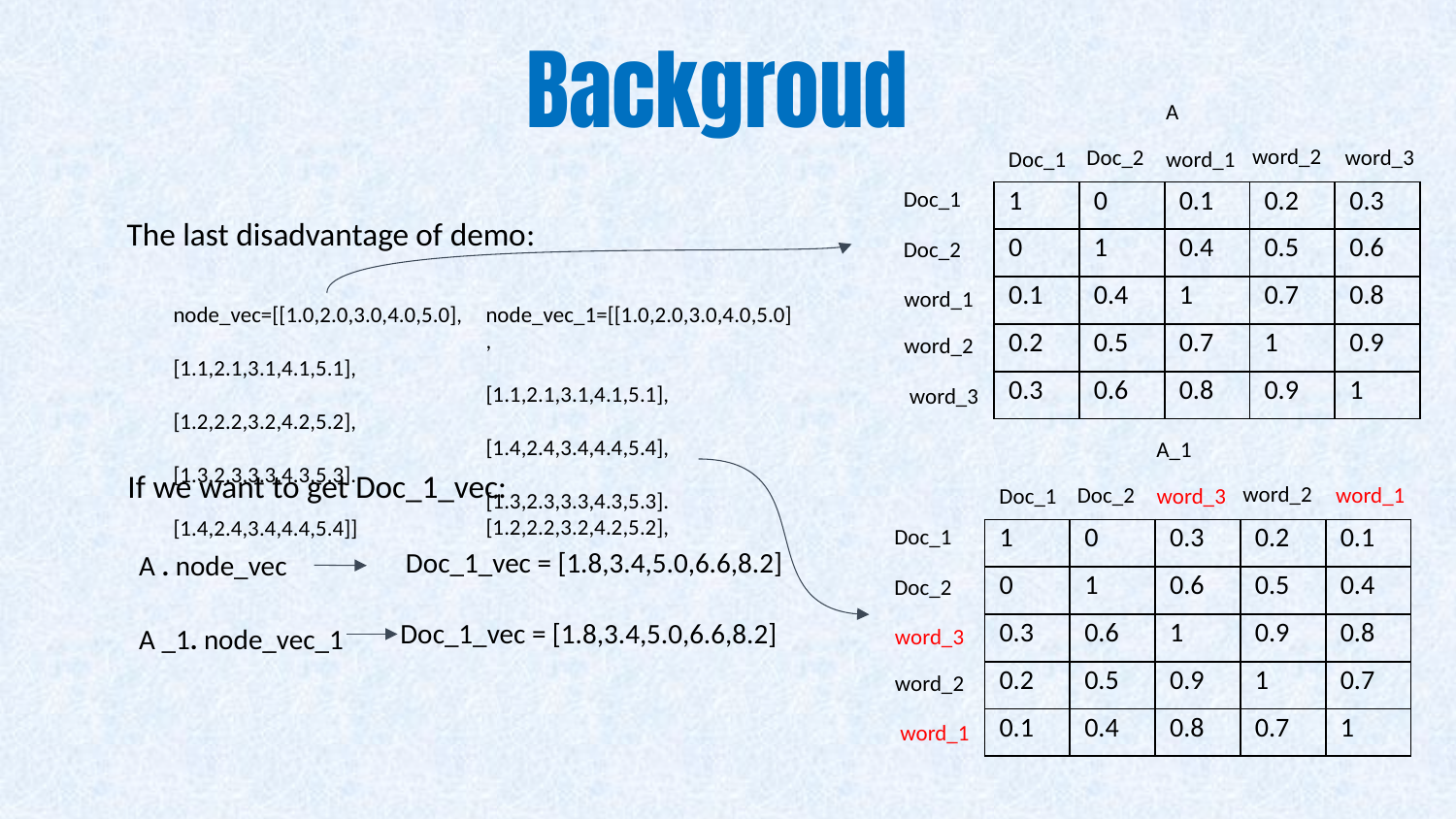

Backgroud
A
word_2
Doc_2
word_3
Doc_1
word_1
Doc_1
| 1 | 0 | 0.1 | 0.2 | 0.3 |
| --- | --- | --- | --- | --- |
| 0 | 1 | 0.4 | 0.5 | 0.6 |
| 0.1 | 0.4 | 1 | 0.7 | 0.8 |
| 0.2 | 0.5 | 0.7 | 1 | 0.9 |
| 0.3 | 0.6 | 0.8 | 0.9 | 1 |
The last disadvantage of demo:
Doc_2
word_1
node_vec=[[1.0,2.0,3.0,4.0,5.0],
	[1.1,2.1,3.1,4.1,5.1],
	[1.2,2.2,3.2,4.2,5.2],
	[1.3,2.3,3.3,4.3,5.3].
	[1.4,2.4,3.4,4.4,5.4]]
node_vec_1=[[1.0,2.0,3.0,4.0,5.0],
	  [1.1,2.1,3.1,4.1,5.1],
	  [1.4,2.4,3.4,4.4,5.4],
	  [1.3,2.3,3.3,4.3,5.3].	  [1.2,2.2,3.2,4.2,5.2],

word_2
word_3
A_1
If we want to get Doc_1_vec:
word_2
Doc_2
word_1
Doc_1
word_3
Doc_1
| 1 | 0 | 0.3 | 0.2 | 0.1 |
| --- | --- | --- | --- | --- |
| 0 | 1 | 0.6 | 0.5 | 0.4 |
| 0.3 | 0.6 | 1 | 0.9 | 0.8 |
| 0.2 | 0.5 | 0.9 | 1 | 0.7 |
| 0.1 | 0.4 | 0.8 | 0.7 | 1 |
Doc_1_vec = [1.8,3.4,5.0,6.6,8.2]
A . node_vec
Doc_2
Doc_1_vec = [1.8,3.4,5.0,6.6,8.2]
A _1. node_vec_1
word_3
word_2
word_1